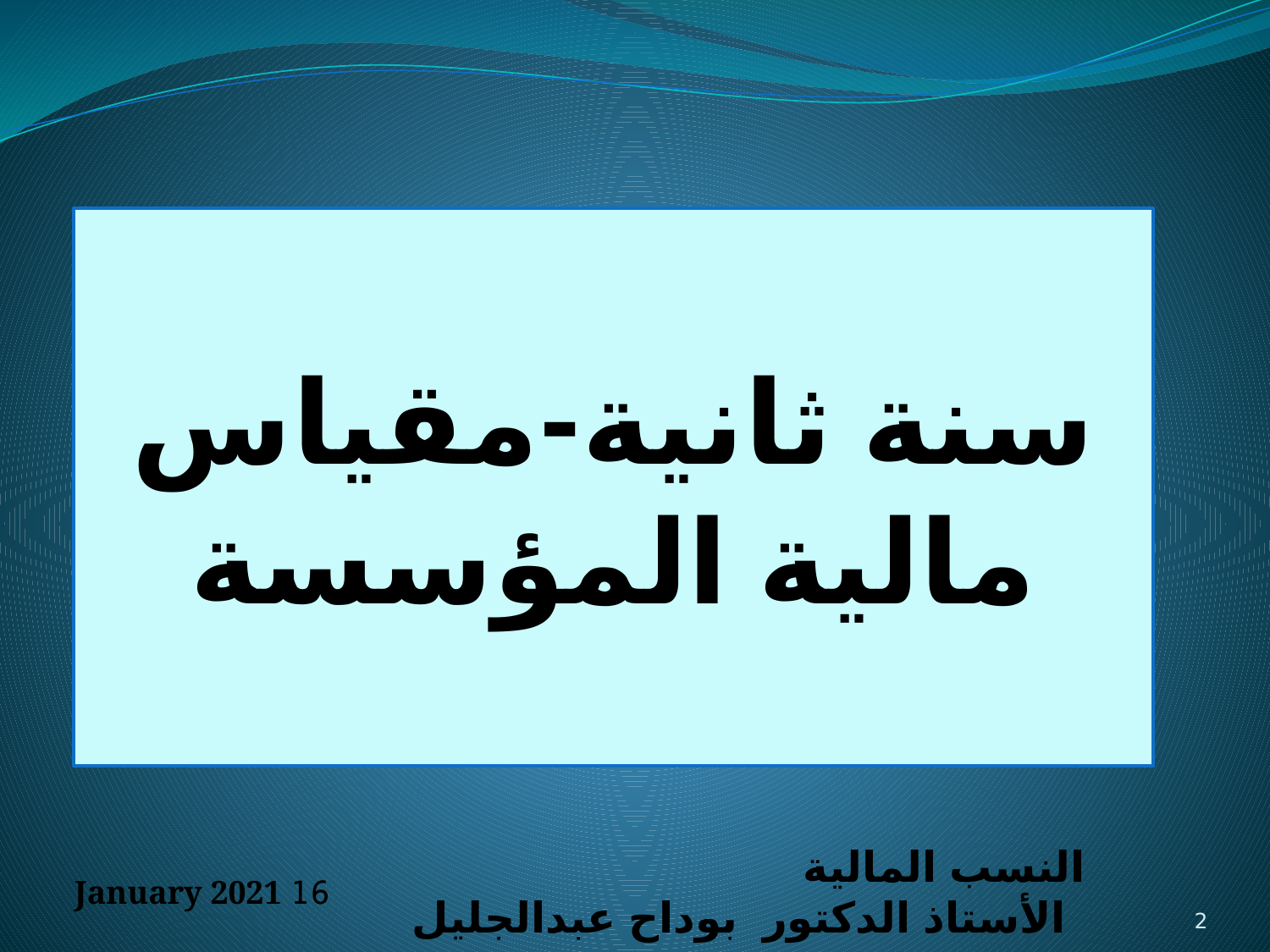

# سنة ثانية-مقياس مالية المؤسسة
النسب المالية                                  الأستاذ الدكتور  بوداح عبدالجليل
16 January 2021
2